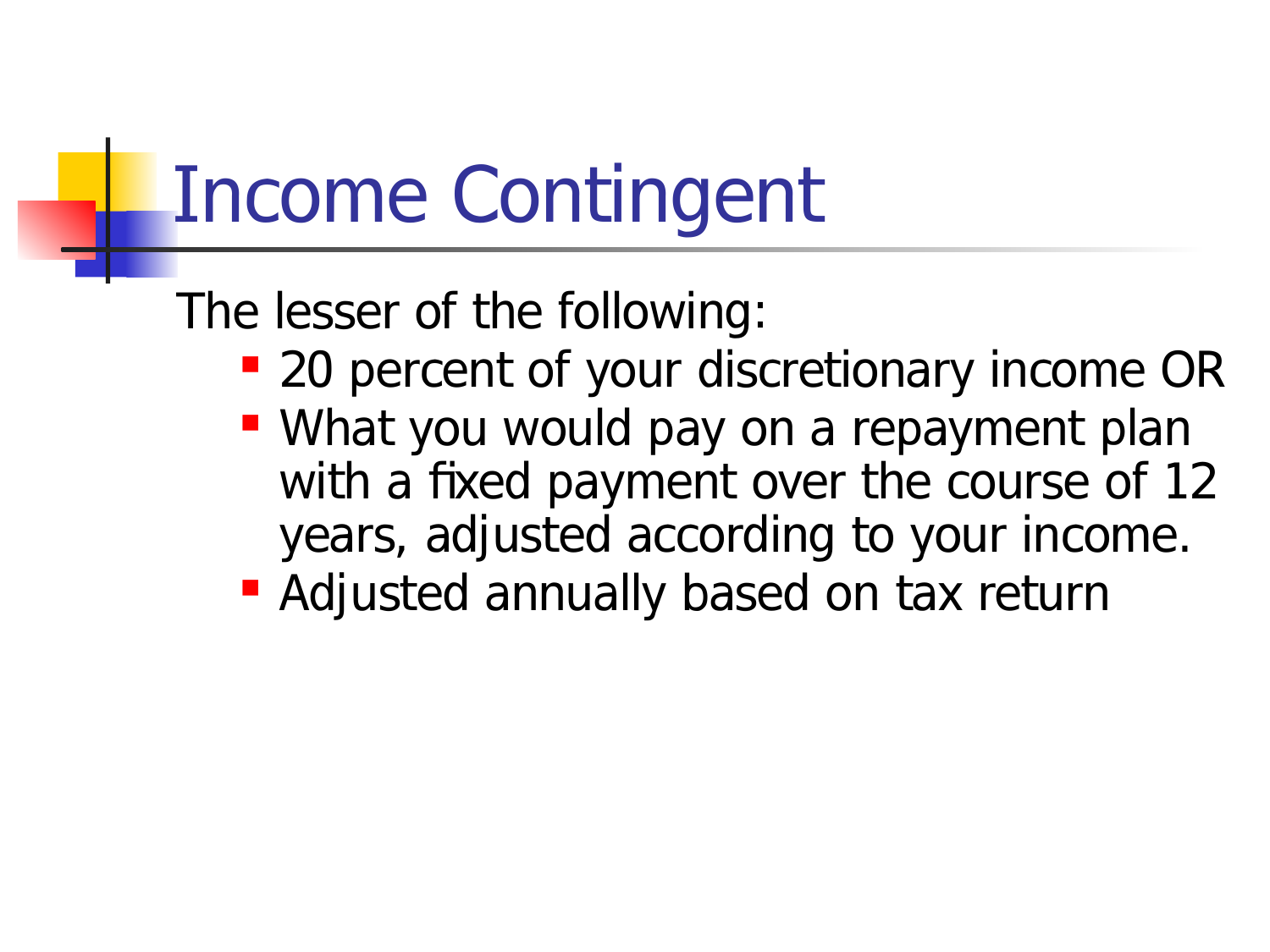

# Income Contingent
The lesser of the following:
20 percent of your discretionary income OR
What you would pay on a repayment plan with a fixed payment over the course of 12 years, adjusted according to your income.
Adjusted annually based on tax return